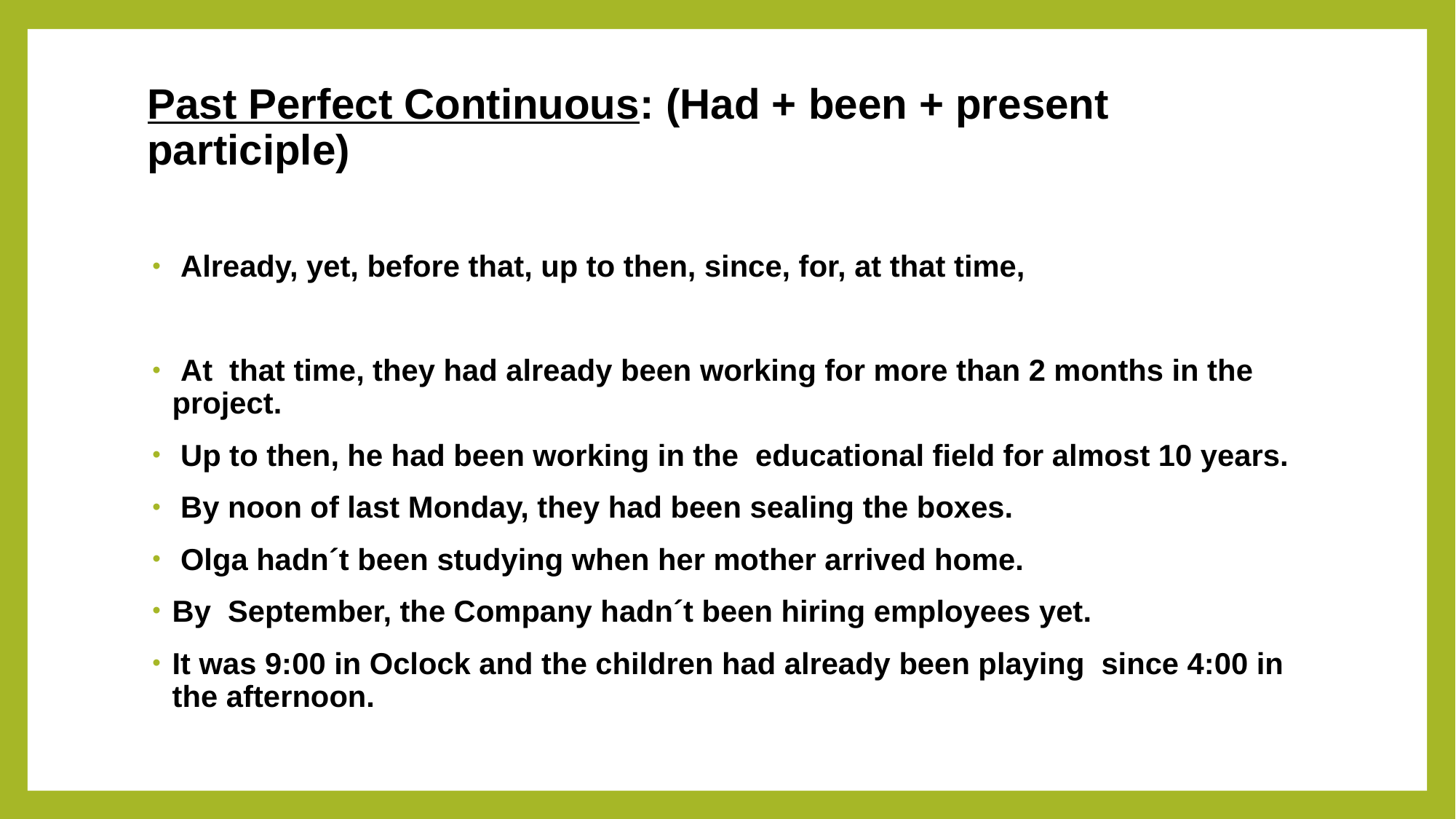

# Past Perfect Continuous: (Had + been + present participle)
 Already, yet, before that, up to then, since, for, at that time,

 At  that time, they had already been working for more than 2 months in the project.
 Up to then, he had been working in the  educational field for almost 10 years.
 By noon of last Monday, they had been sealing the boxes.
 Olga hadn´t been studying when her mother arrived home.
By  September, the Company hadn´t been hiring employees yet.
It was 9:00 in Oclock and the children had already been playing  since 4:00 in the afternoon.